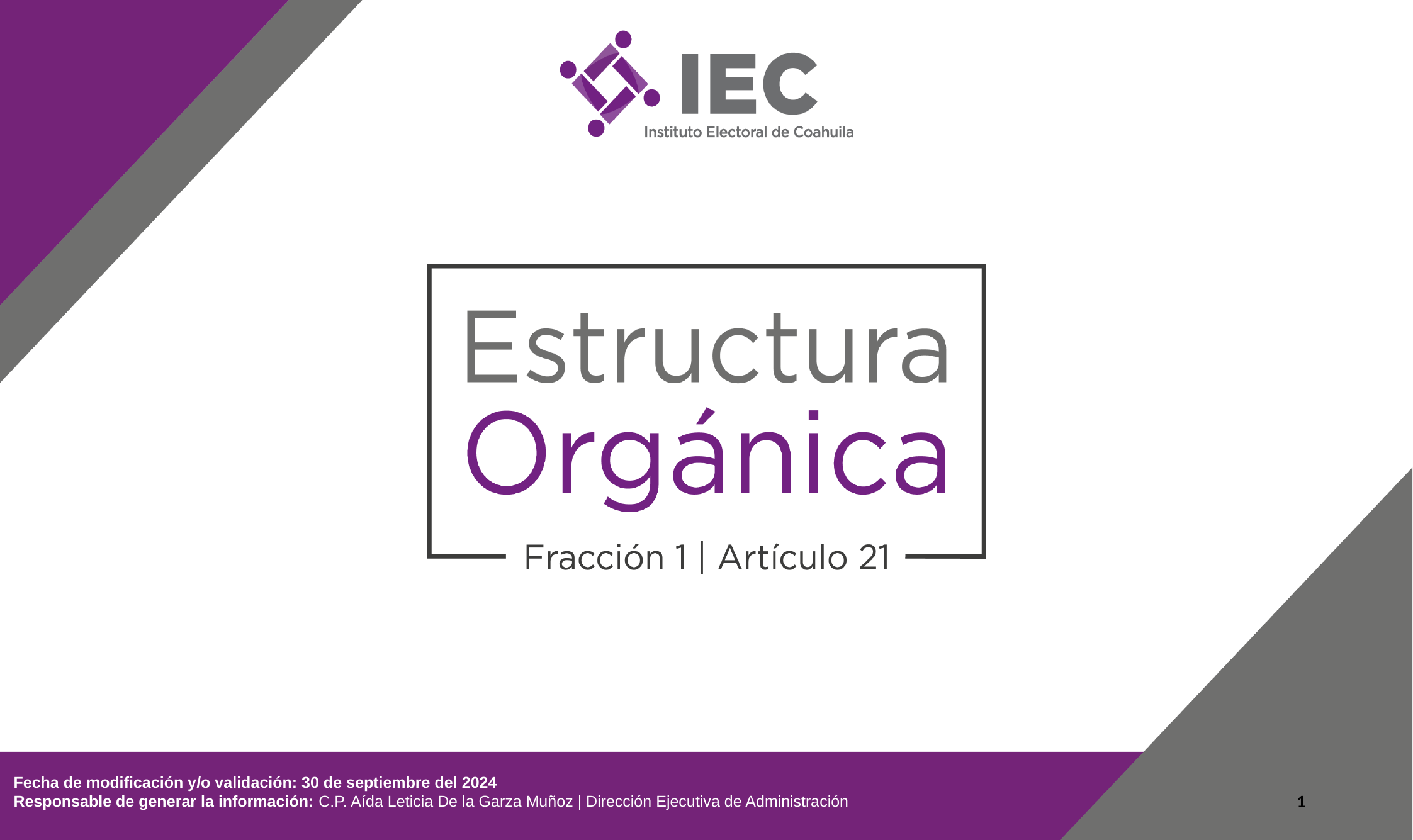

Fecha de modificación y/o validación: 30 de septiembre del 2024
 Responsable de generar la información: C.P. Aída Leticia De la Garza Muñoz | Dirección Ejecutiva de Administración
1